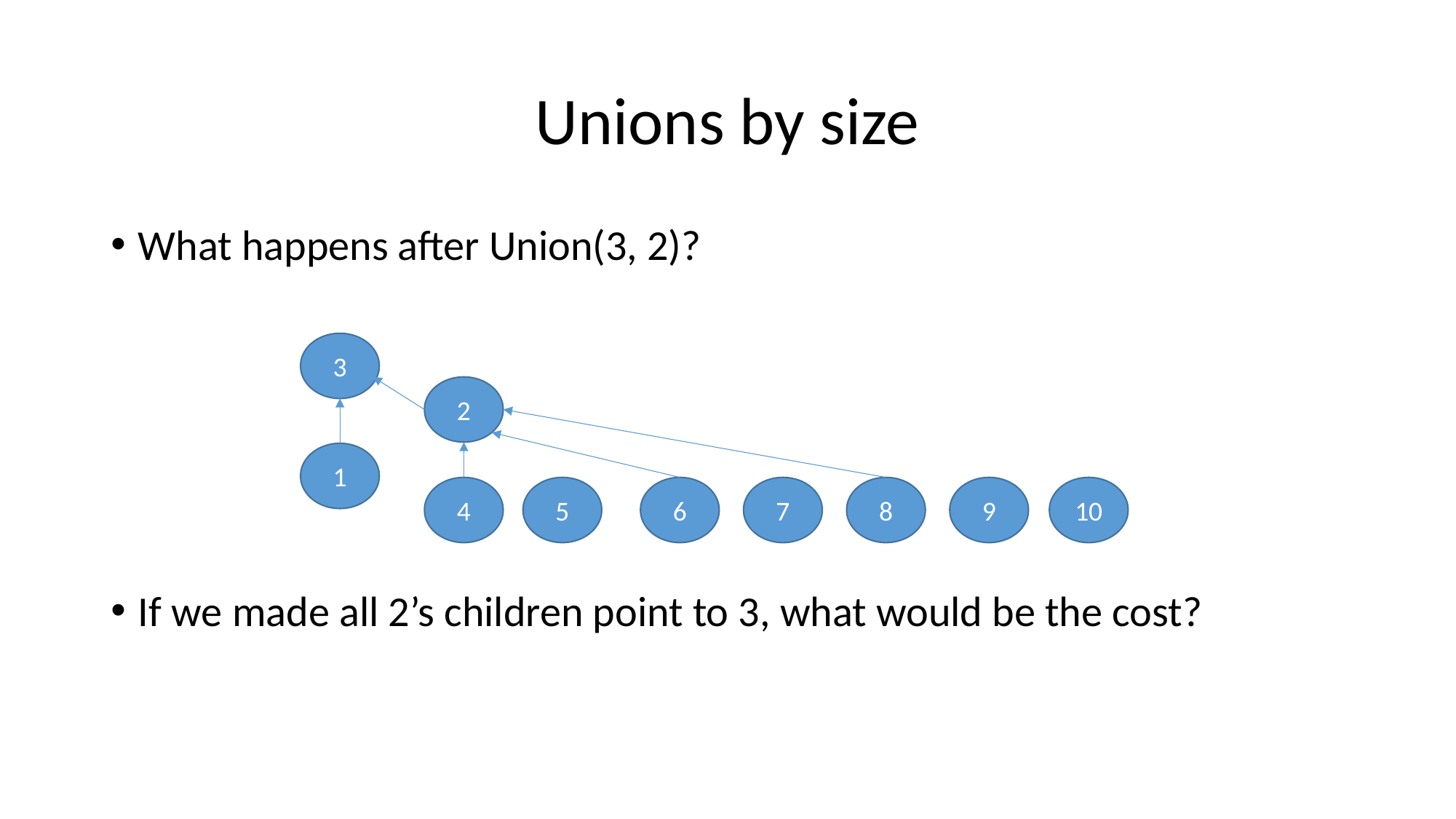

# Unions by size
What happens after Union(3, 2)?

If we made all 2’s children point to 3, what would be the cost?

3
2
1
4
5
6
7
8
9
10